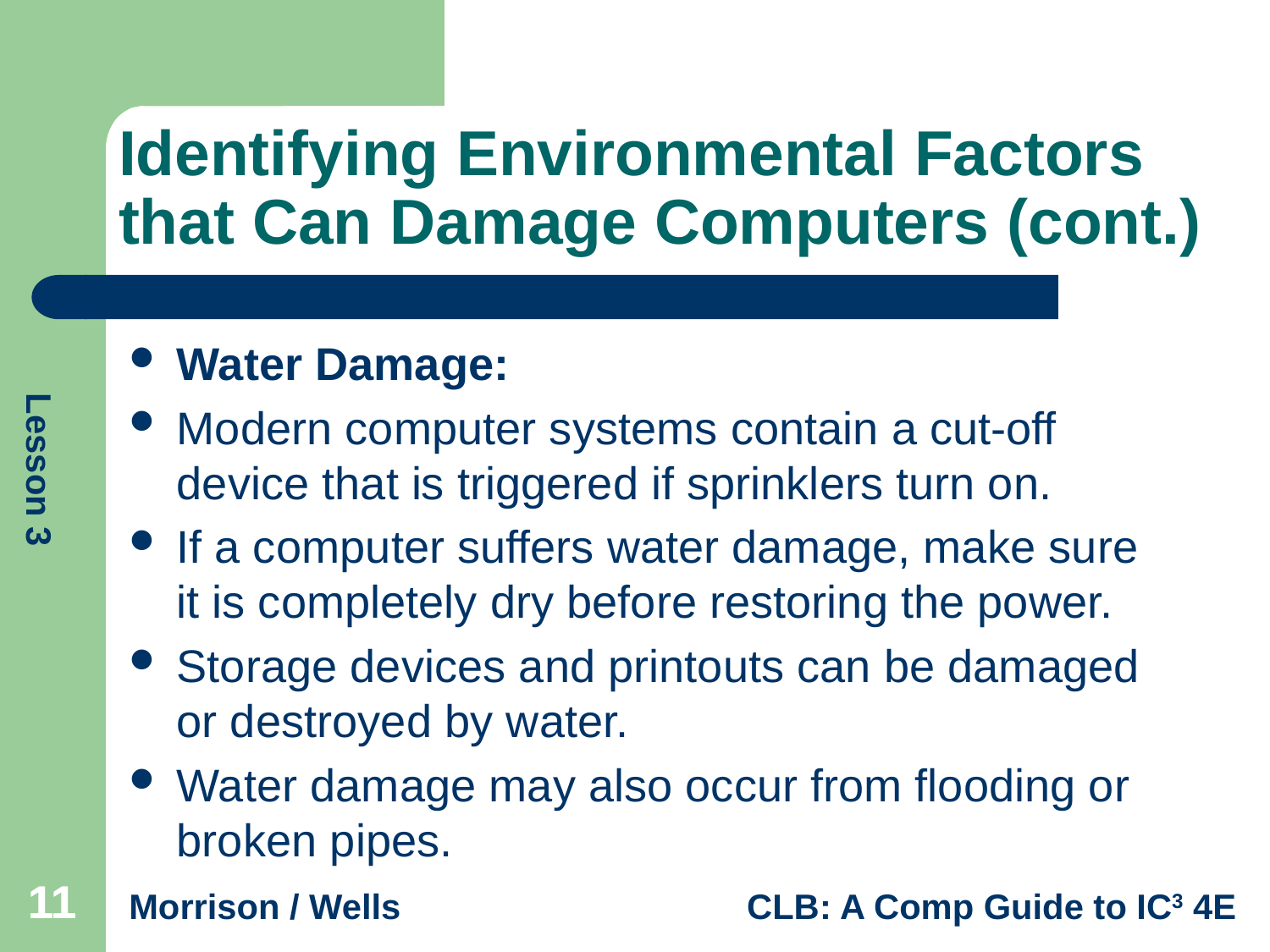

# Identifying Environmental Factors that Can Damage Computers (cont.)
Water Damage:
Modern computer systems contain a cut-off device that is triggered if sprinklers turn on.
If a computer suffers water damage, make sure it is completely dry before restoring the power.
Storage devices and printouts can be damaged or destroyed by water.
Water damage may also occur from flooding or broken pipes.

11
11
11